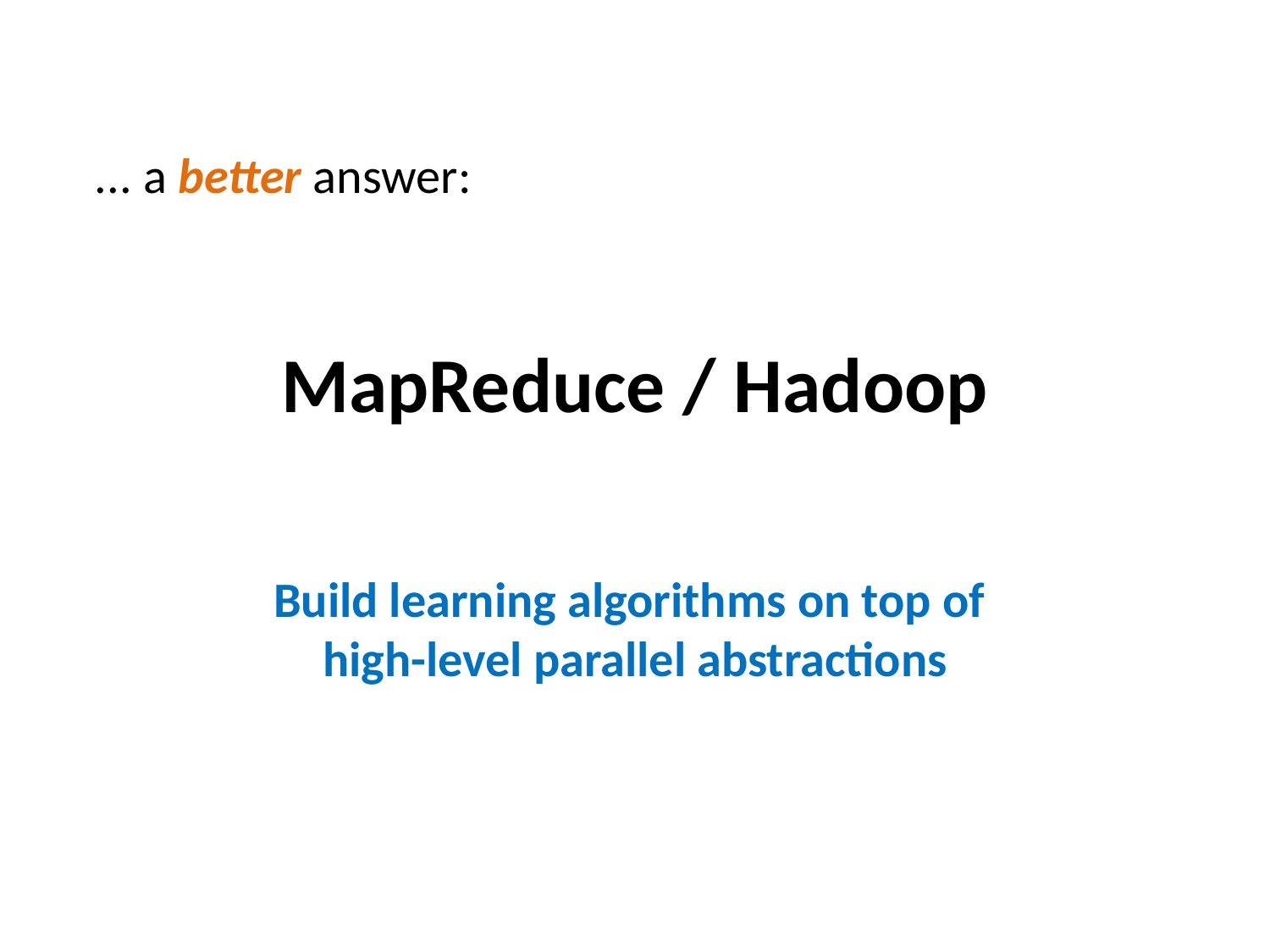

... a better answer:
# MapReduce / Hadoop
Build learning algorithms on top of
high-level parallel abstractions